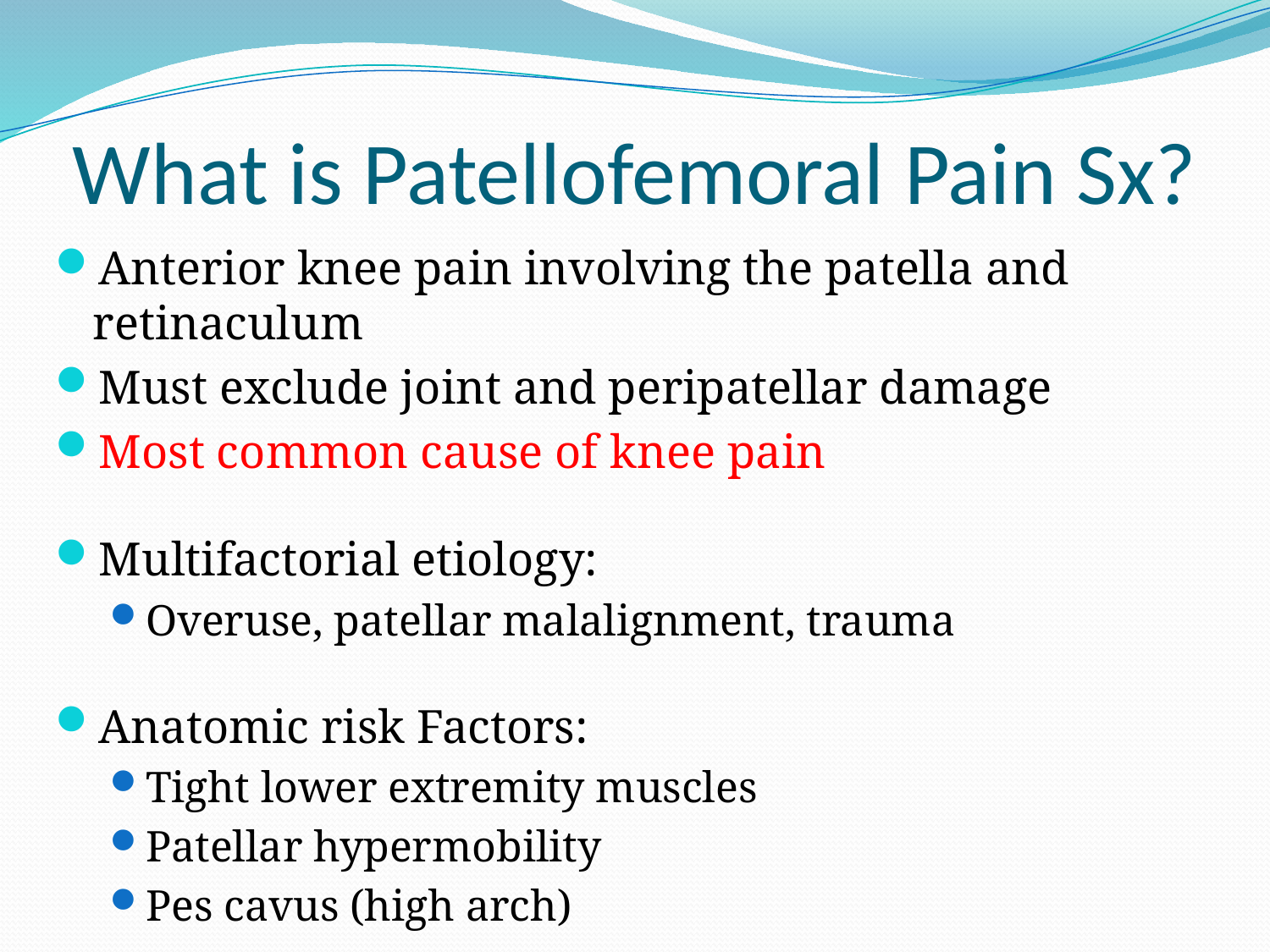

# What is Patellofemoral Pain Sx?
Anterior knee pain involving the patella and retinaculum
Must exclude joint and peripatellar damage
Most common cause of knee pain
Multifactorial etiology:
Overuse, patellar malalignment, trauma
Anatomic risk Factors:
Tight lower extremity muscles
Patellar hypermobility
Pes cavus (high arch)